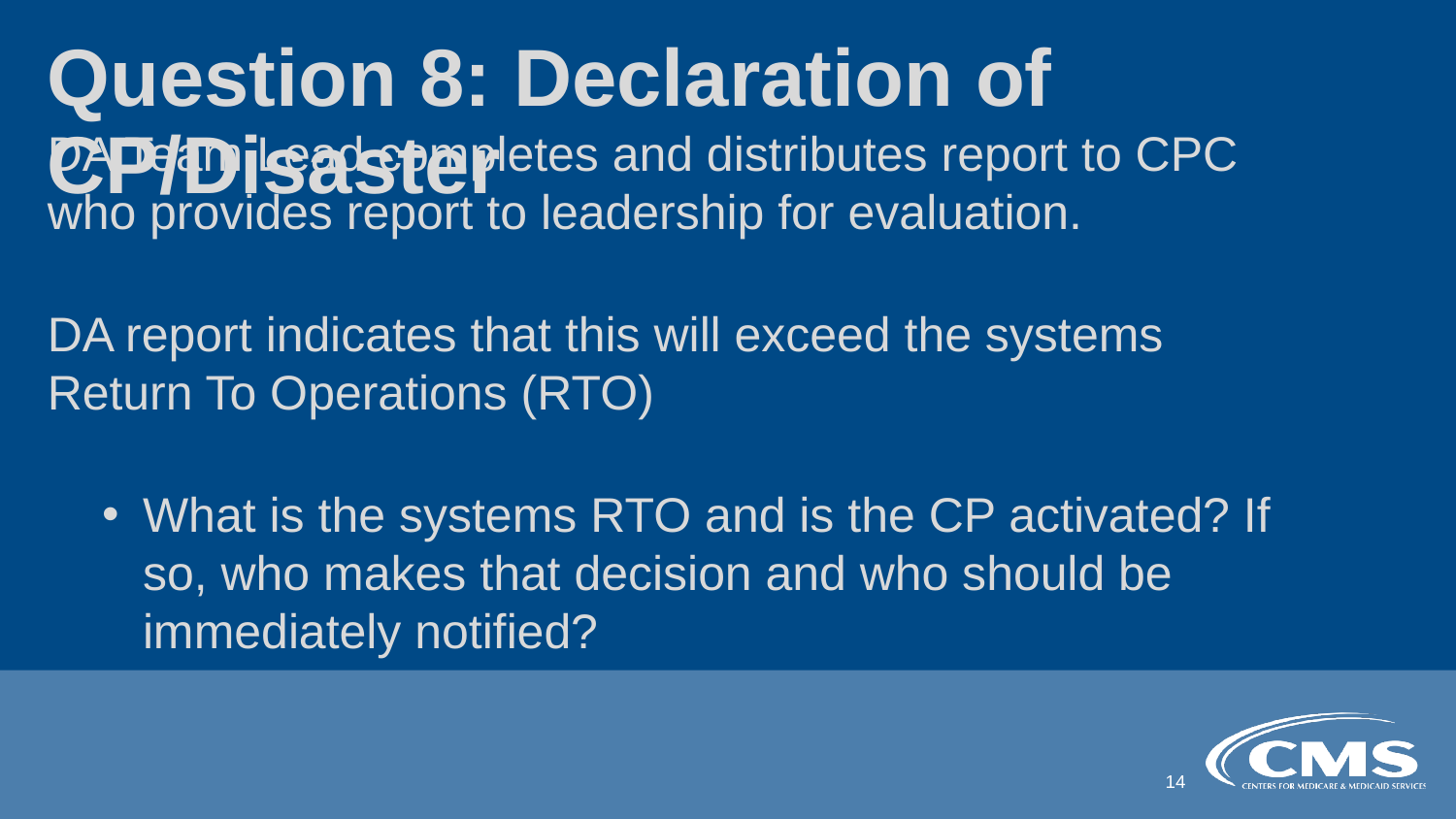

Question 8: Declaration of CP/Disaster
DA Team Lead completes and distributes report to CPC who provides report to leadership for evaluation.

DA report indicates that this will exceed the systems Return To Operations (RTO)

What is the systems RTO and is the CP activated? If so, who makes that decision and who should be immediately notified?
14